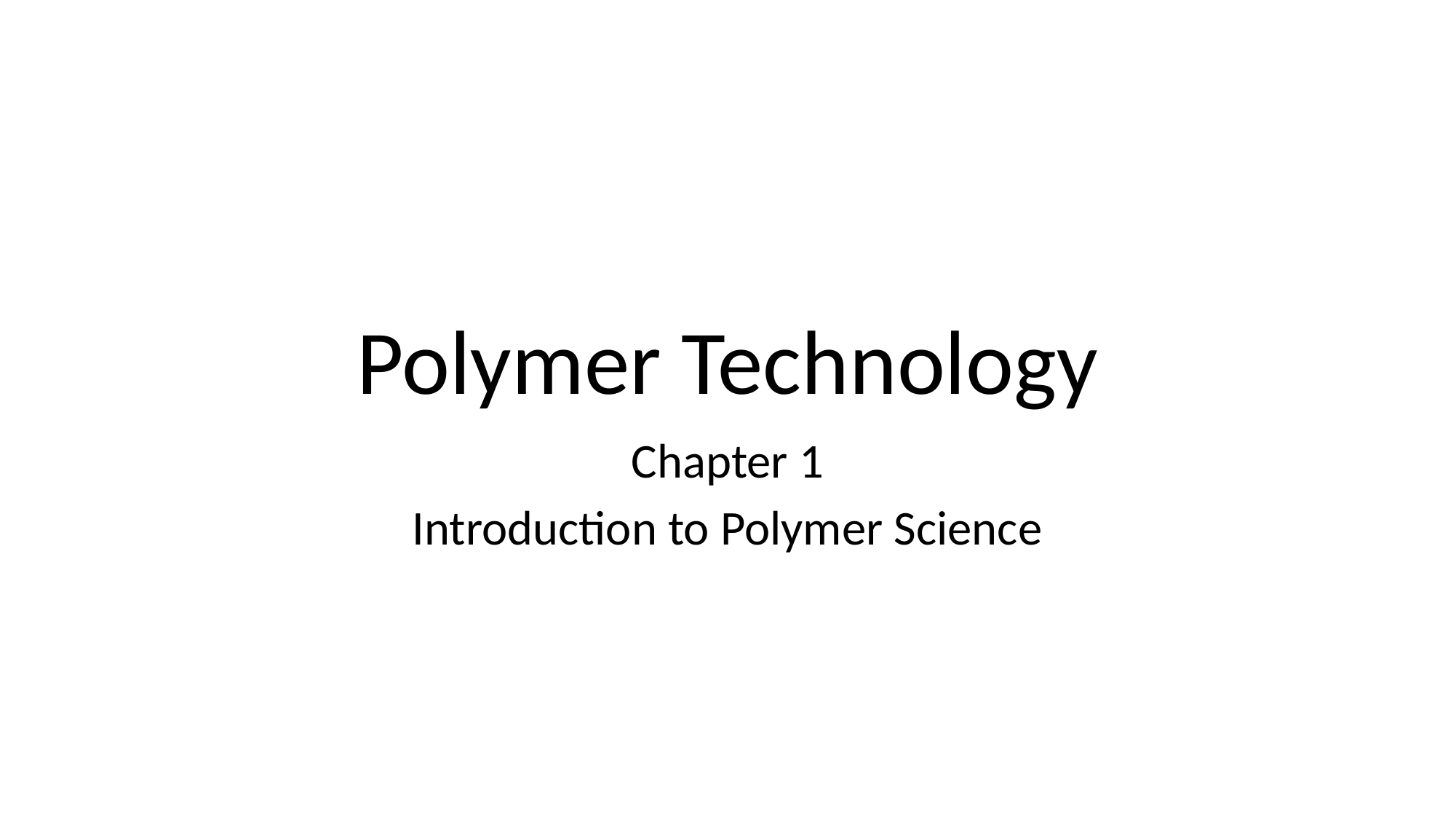

# Polymer Technology
Chapter 1
Introduction to Polymer Science